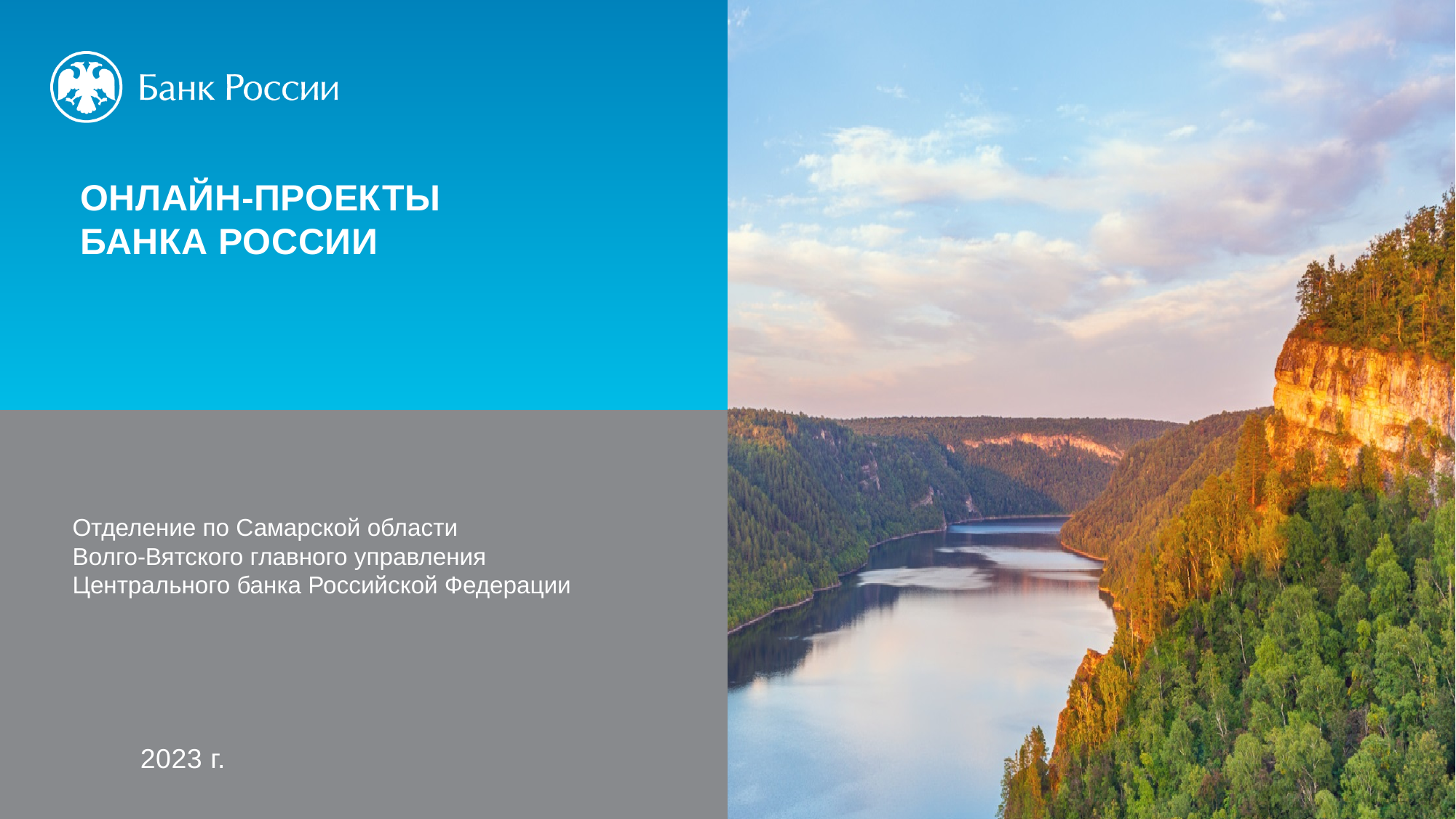

ОнЛАЙН-ПРОЕКТЫ
БАНКА РОССИИ

Отделение по Самарской области
Волго-Вятского главного управления Центрального банка Российской Федерации
2023 г.